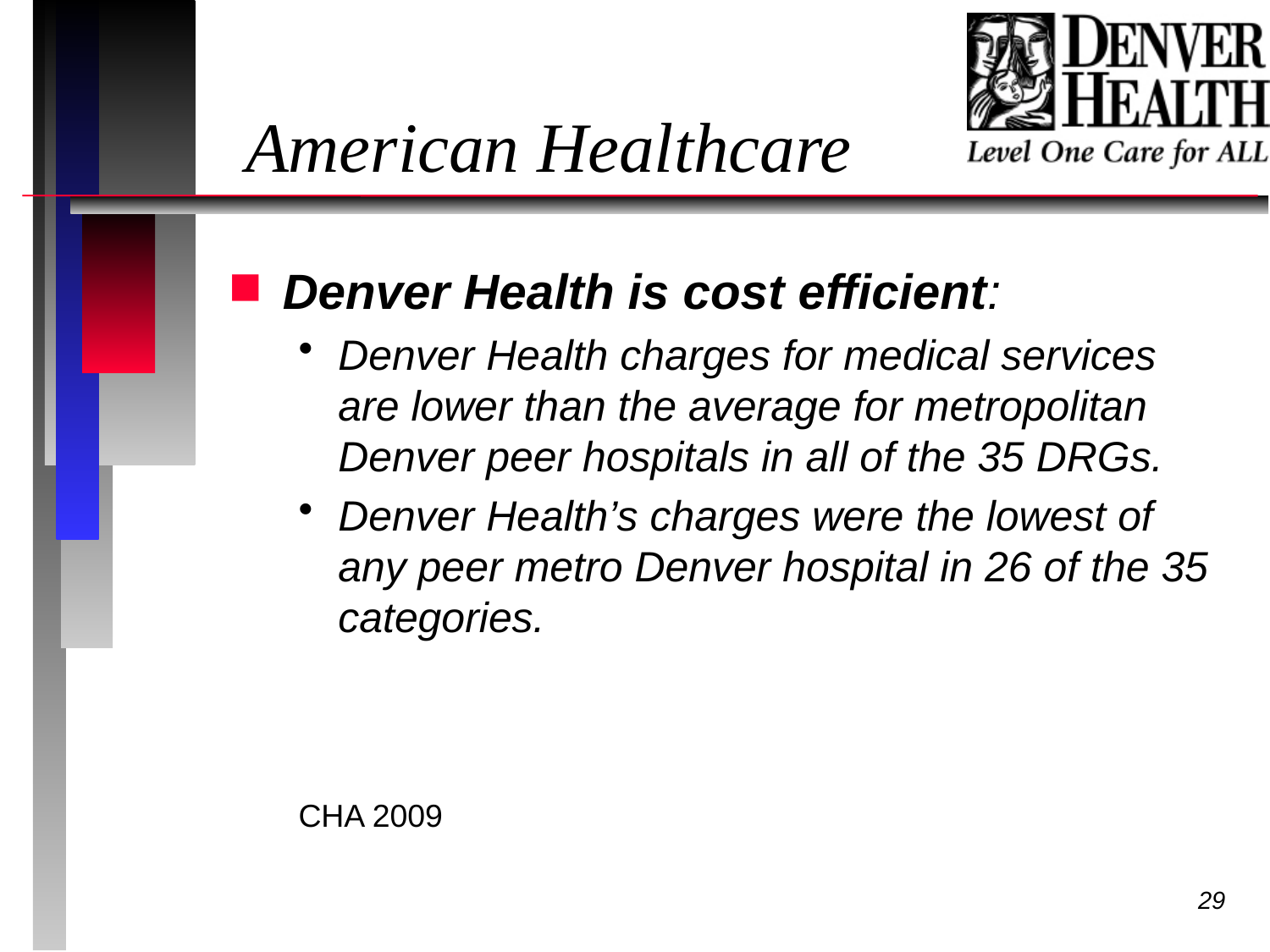

American Healthcare
Denver Health is cost efficient:
Denver Health charges for medical services are lower than the average for metropolitan Denver peer hospitals in all of the 35 DRGs.
Denver Health’s charges were the lowest of any peer metro Denver hospital in 26 of the 35 categories.

CHA 2009
29